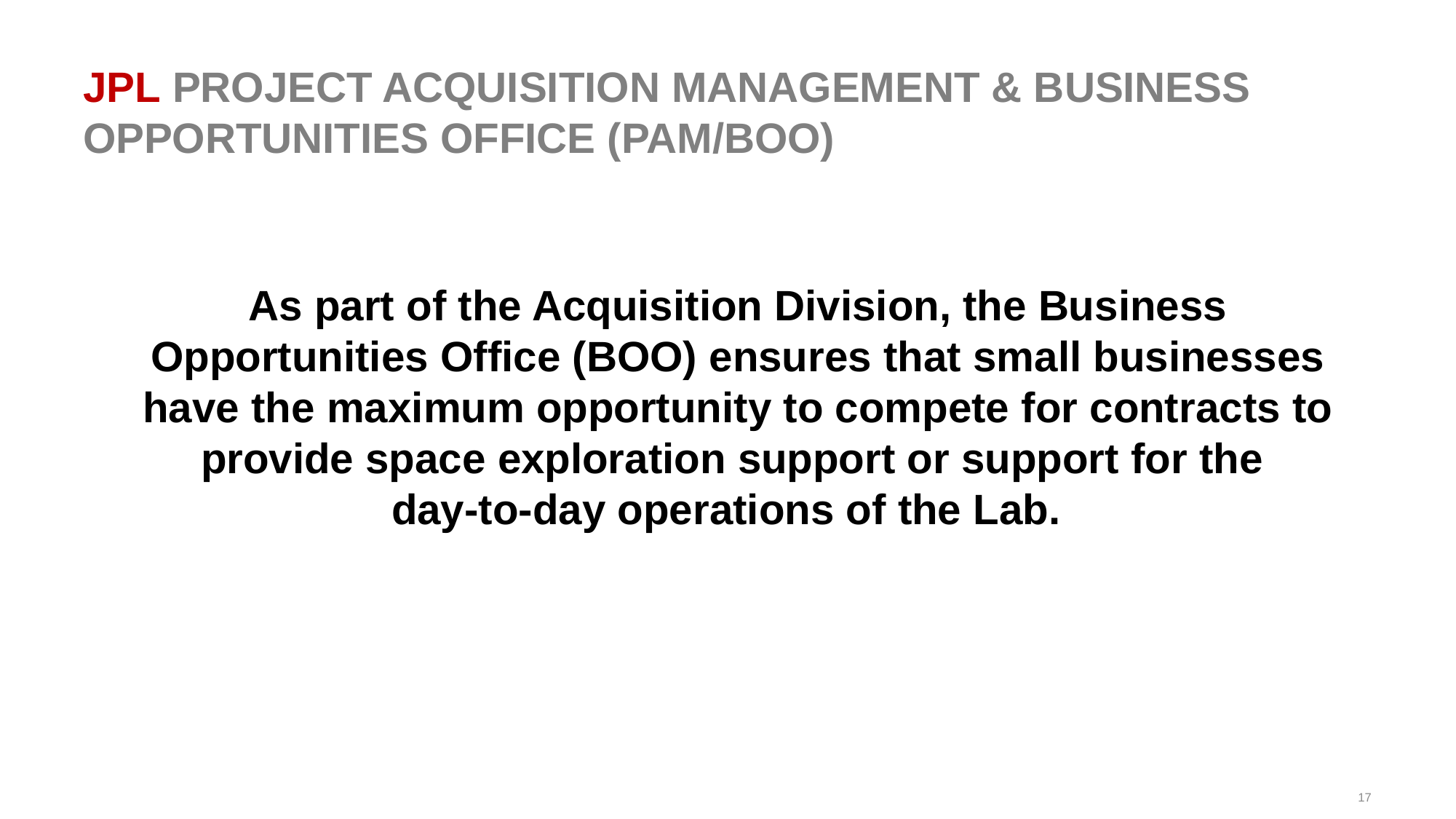

# JPL PROJECT ACQUISITION MANAGEMENT & BUSINESS OPPORTUNITIES OFFICE (PAM/BOO)

As part of the Acquisition Division, the Business Opportunities Office (BOO) ensures that small businesses have the maximum opportunity to compete for contracts to provide space exploration support or support for the
day-to-day operations of the Lab.
17